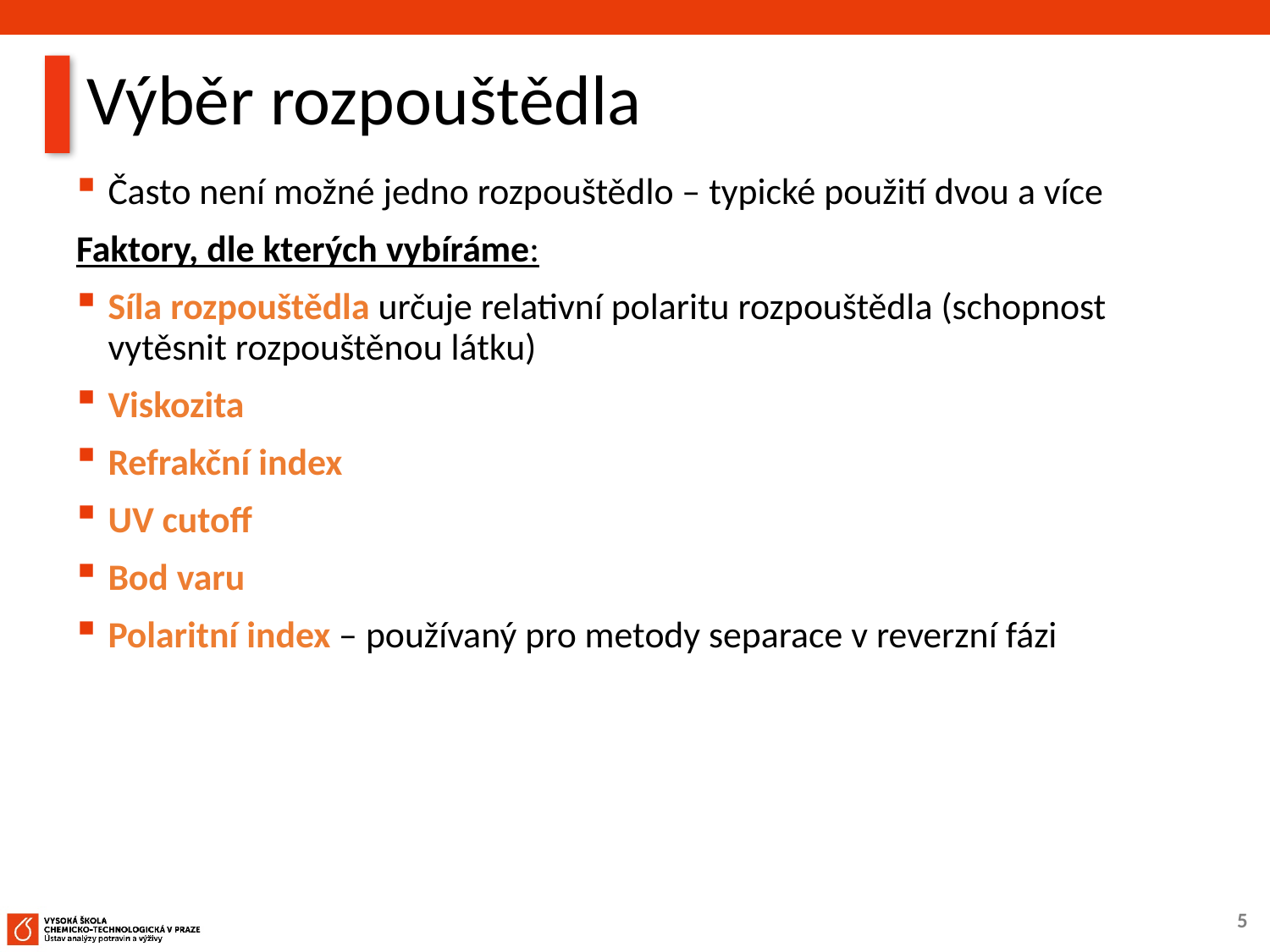

# Výběr rozpouštědla
Často není možné jedno rozpouštědlo – typické použití dvou a více
Faktory, dle kterých vybíráme:
Síla rozpouštědla určuje relativní polaritu rozpouštědla (schopnost vytěsnit rozpouštěnou látku)
Viskozita
Refrakční index
UV cutoff
Bod varu
Polaritní index – používaný pro metody separace v reverzní fázi